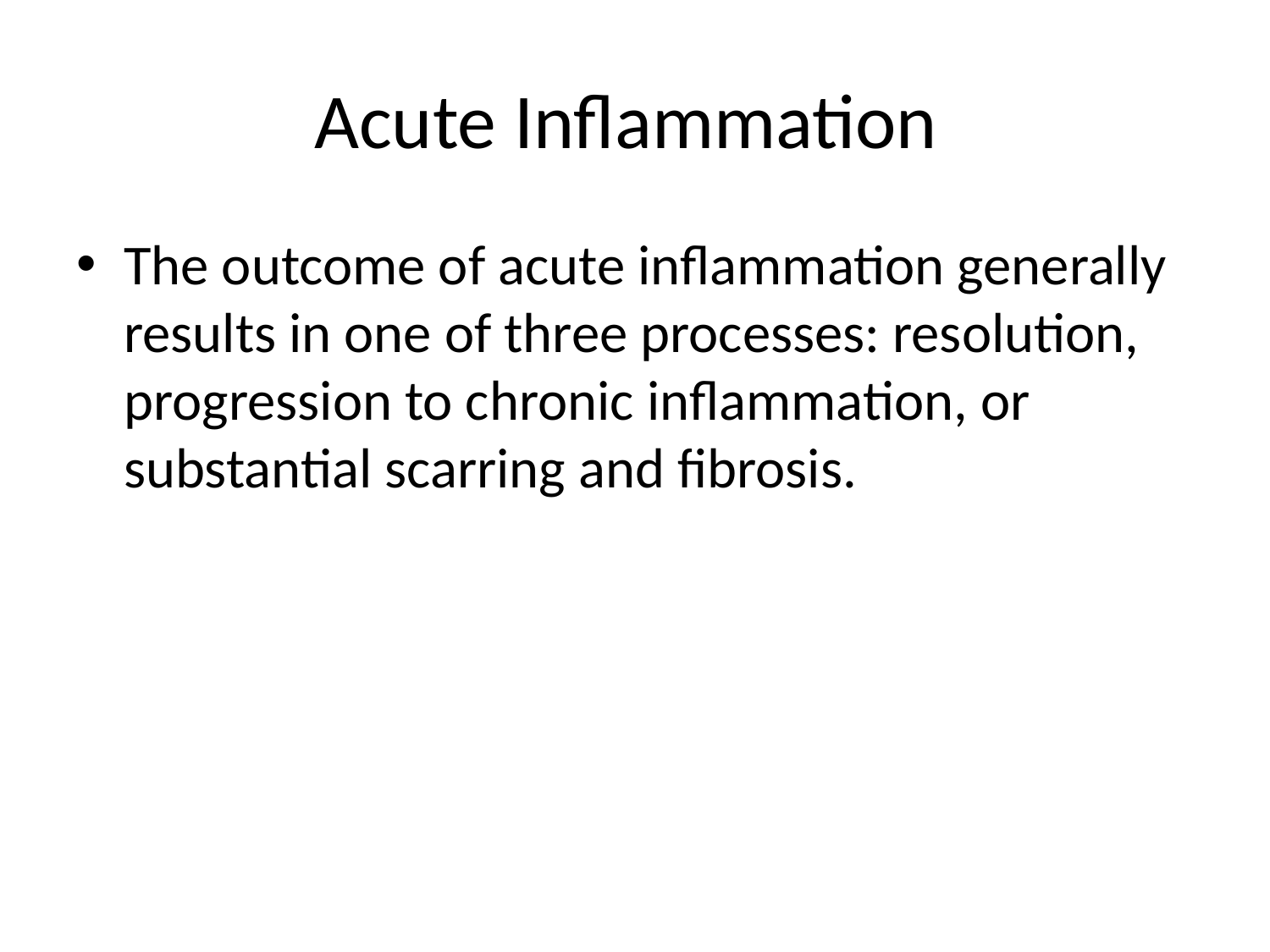

# Acute Inflammation
The outcome of acute inflammation generally results in one of three processes: resolution, progression to chronic inflammation, or substantial scarring and fibrosis.